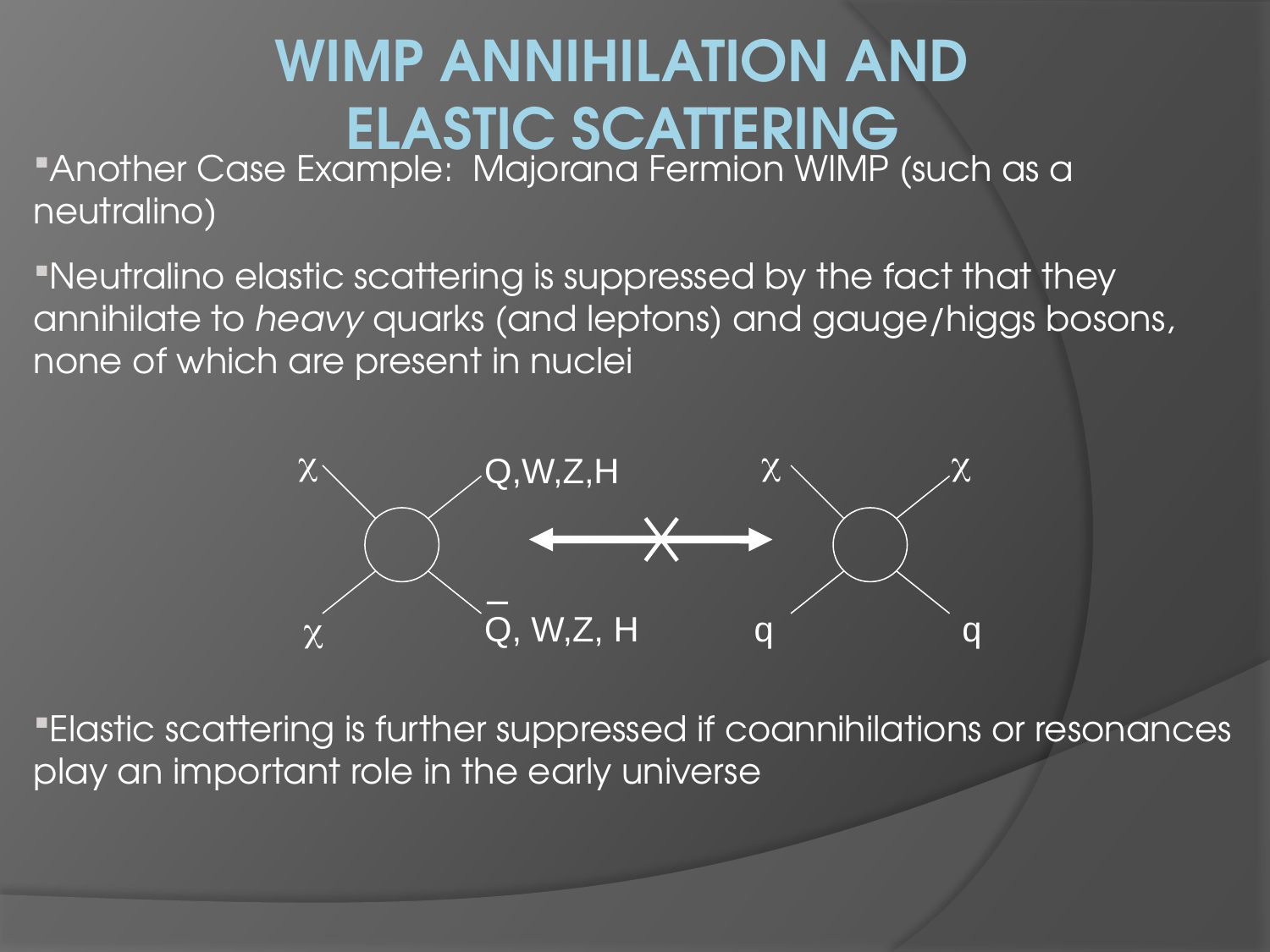

WIMP Annihilation and Elastic Scattering

Another Case Example:  Majorana Fermion WIMP (such as a neutralino)

Neutralino elastic scattering is suppressed by the fact that they annihilate to heavy quarks (and leptons) and gauge/higgs bosons, none of which are present in nuclei

Elastic scattering is further suppressed if coannihilations or resonances play an important role in the early universe
χ
χ
χ
Q,W,Z,H

χ
Q, W,Z, H
q
q